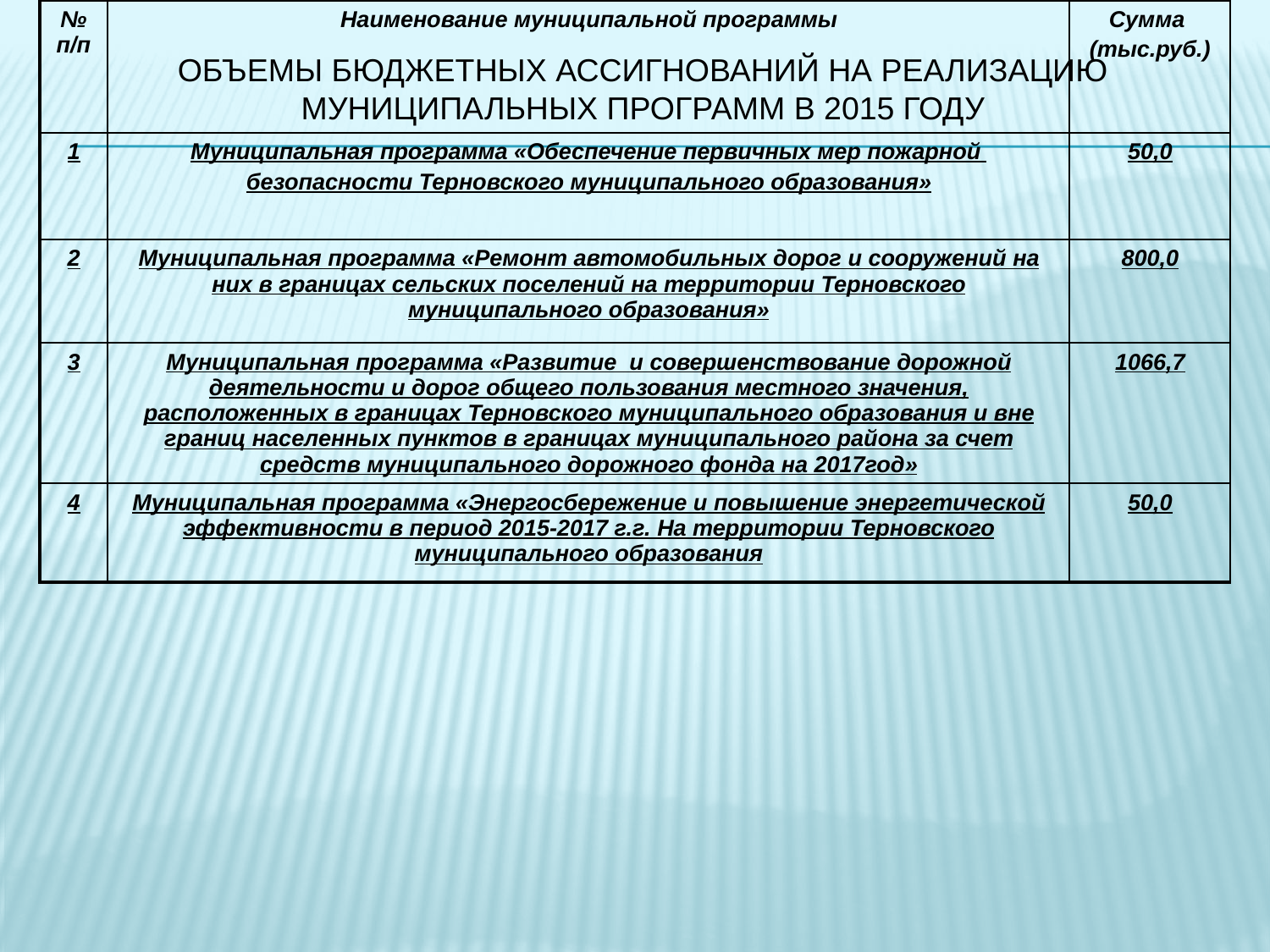

| № п/п | Наименование муниципальной программы | Сумма (тыс.руб.) |
| --- | --- | --- |
| 1 | Муниципальная программа «Обеспечение первичных мер пожарной безопасности Терновского муниципального образования» | 50,0 |
| 2 | Муниципальная программа «Ремонт автомобильных дорог и сооружений на них в границах сельских поселений на территории Терновского муниципального образования» | 800,0 |
| 3 | Муниципальная программа «Развитие и совершенствование дорожной деятельности и дорог общего пользования местного значения, расположенных в границах Терновского муниципального образования и вне границ населенных пунктов в границах муниципального района за счет средств муниципального дорожного фонда на 2017год» | 1066,7 |
| 4 | Муниципальная программа «Энергосбережение и повышение энергетической эффективности в период 2015-2017 г.г. На территории Терновского муниципального образования | 50,0 |
# Объемы бюджетных ассигнований на реализацию муниципальных программ в 2015 году